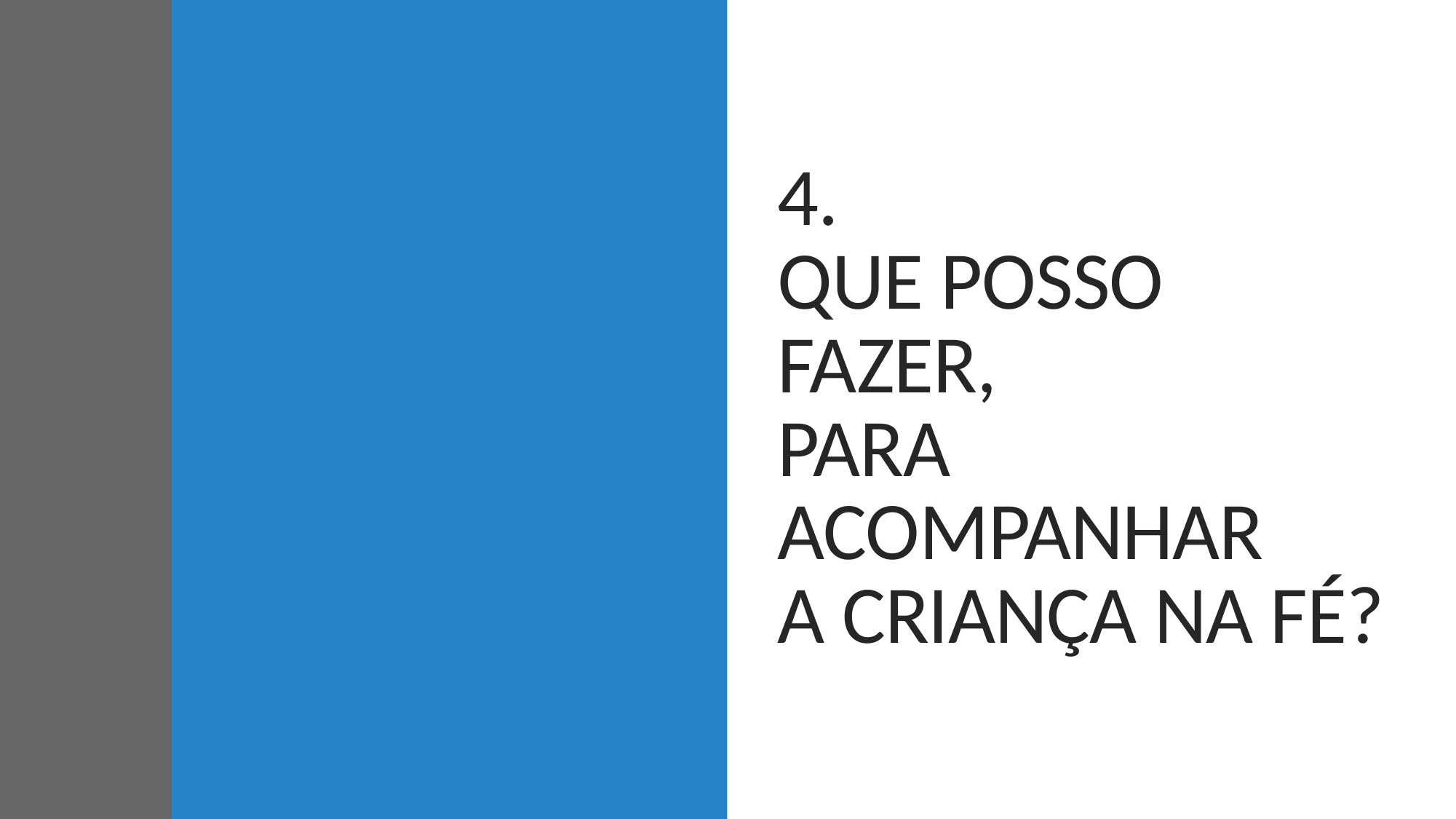

# 4. Que posso fazer, para acompanhar a criança na fé?